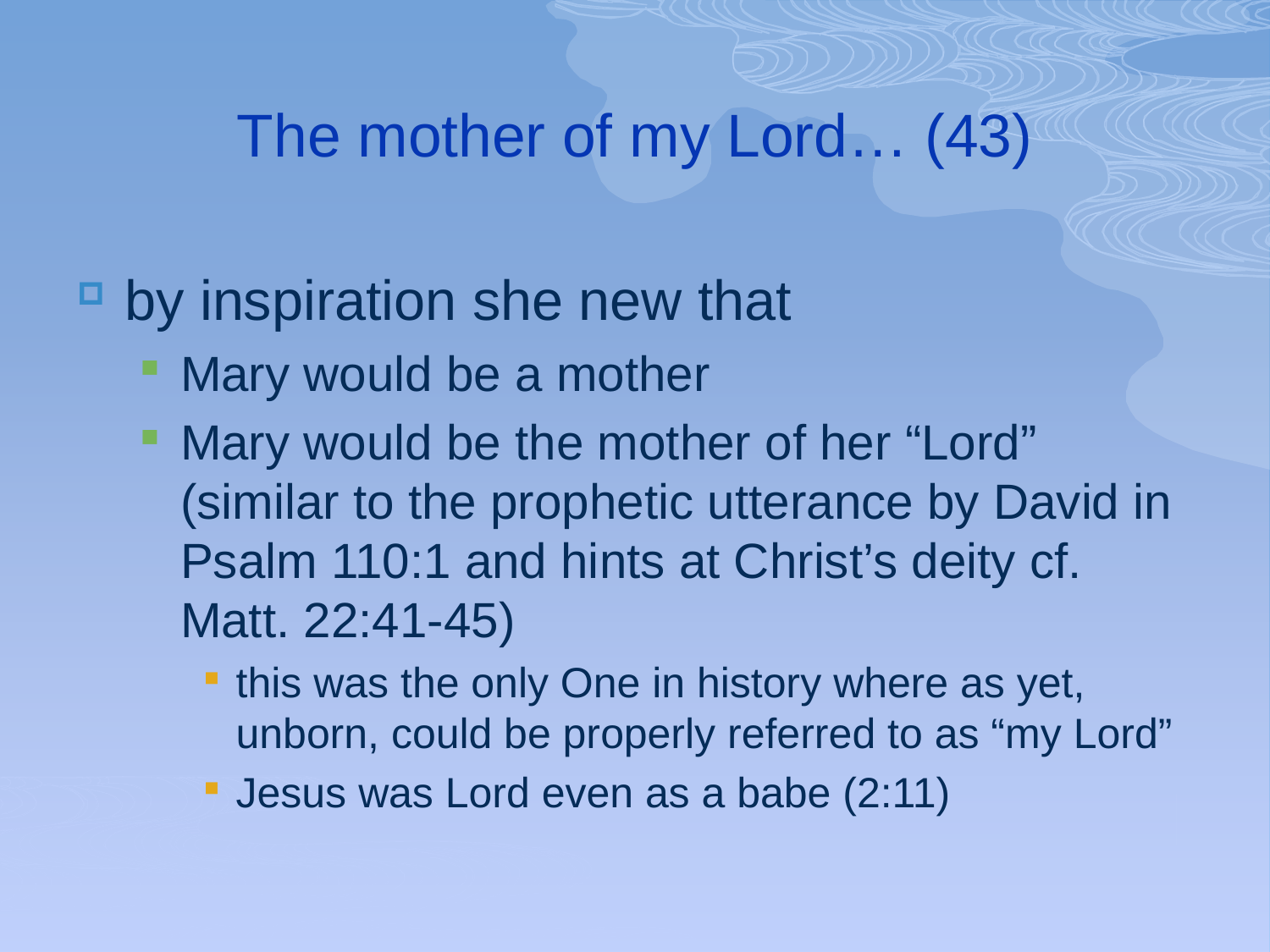

# The mother of my Lord… (43)
by inspiration she new that
Mary would be a mother
Mary would be the mother of her “Lord” (similar to the prophetic utterance by David in Psalm 110:1 and hints at Christ’s deity cf. Matt. 22:41-45)
this was the only One in history where as yet, unborn, could be properly referred to as “my Lord”
Jesus was Lord even as a babe (2:11)